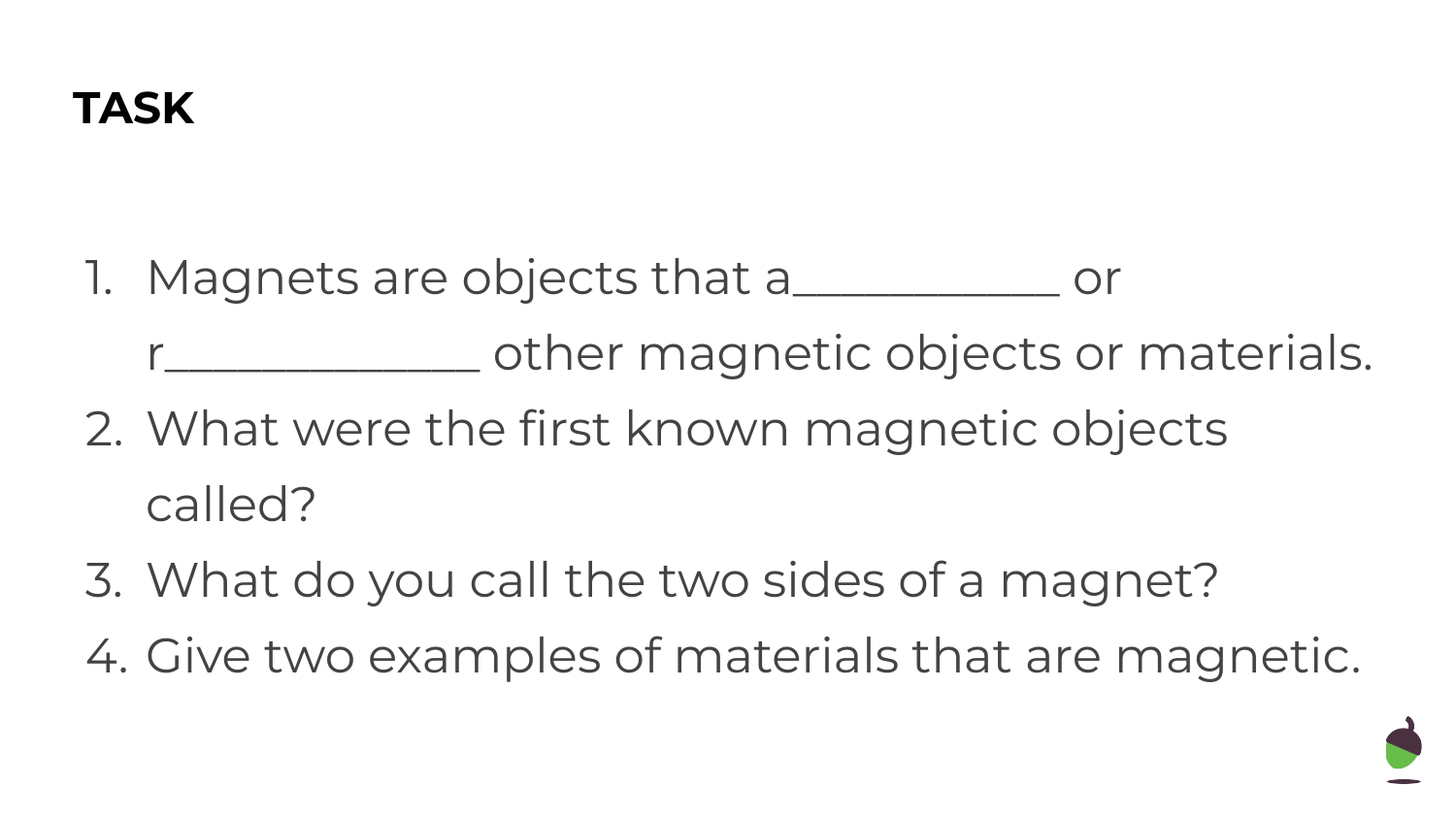

# TASK
Magnets are objects that a___________ or r_____________ other magnetic objects or materials.
What were the first known magnetic objects called?
What do you call the two sides of a magnet?
Give two examples of materials that are magnetic.